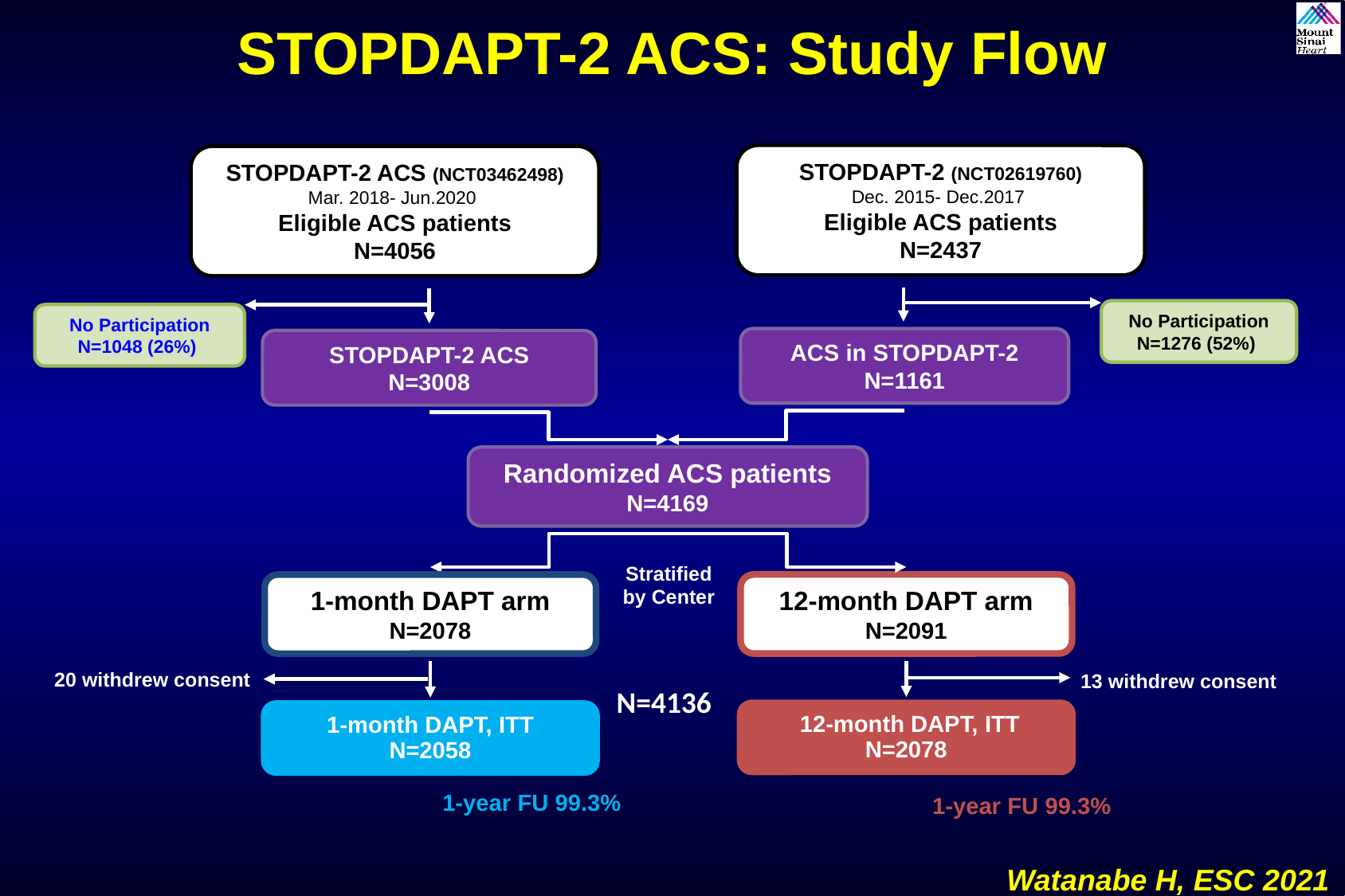

STOPDAPT-2 ACS: Study Flow
STOPDAPT-2 (NCT02619760)
Dec. 2015- Dec.2017
Eligible ACS patients
N=2437
STOPDAPT-2 ACS (NCT03462498)
Mar. 2018- Jun.2020
Eligible ACS patients
N=4056
No Participation
N=1276 (52%)
No Participation
N=1048 (26%)
ACS in STOPDAPT-2
N=1161
STOPDAPT-2 ACS
N=3008
Stratified
by Center
12-month DAPT arm
N=2091
1-month DAPT arm
N=2078
20 withdrew consent
13 withdrew consent
N=4136
 12-month DAPT, ITT
N=2078
1-month DAPT, ITT
N=2058
1-year FU 99.3%
1-year FU 99.3%
Randomized ACS patients
N=4169
Watanabe H, ESC 2021